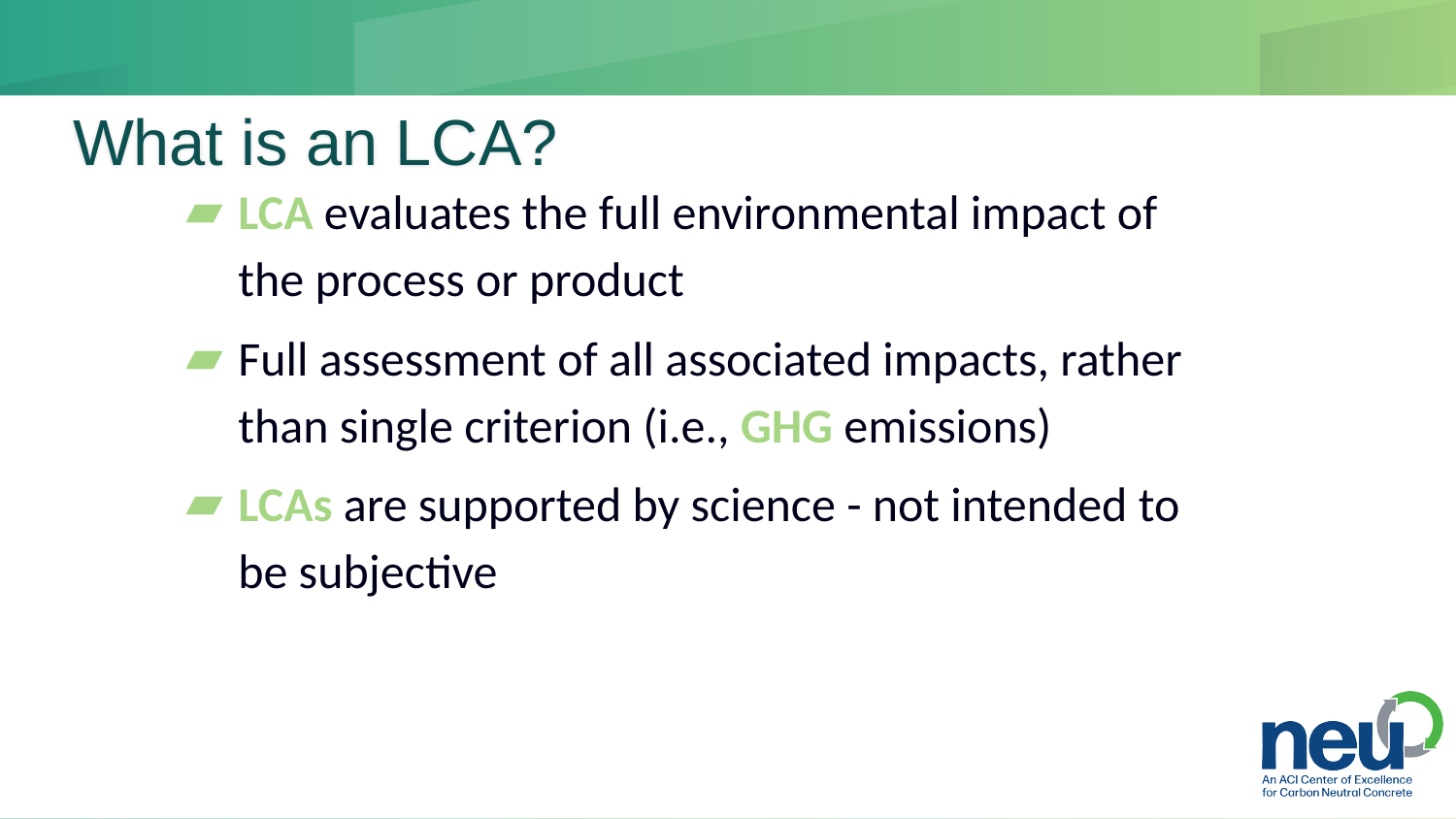

# What is an LCA?
LCA evaluates the full environmental impact of the process or product
Full assessment of all associated impacts, rather than single criterion (i.e., GHG emissions)
LCAs are supported by science - not intended to be subjective